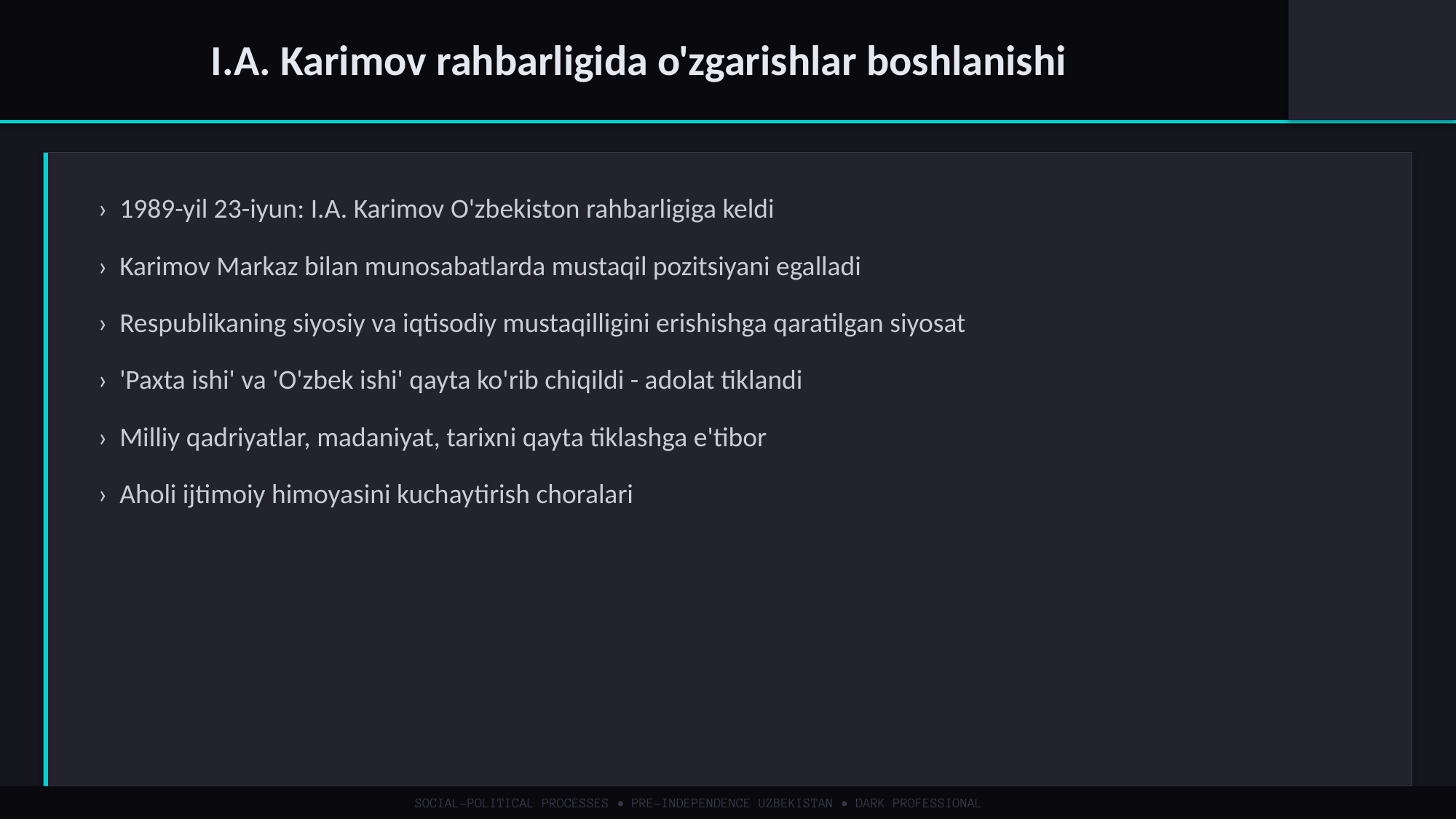

I.A. Karimov rahbarligida o'zgarishlar boshlanishi

›  1989-yil 23-iyun: I.A. Karimov O'zbekiston rahbarligiga keldi
›  Karimov Markaz bilan munosabatlarda mustaqil pozitsiyani egalladi
›  Respublikaning siyosiy va iqtisodiy mustaqilligini erishishga qaratilgan siyosat
›  'Paxta ishi' va 'O'zbek ishi' qayta ko'rib chiqildi - adolat tiklandi
›  Milliy qadriyatlar, madaniyat, tarixni qayta tiklashga e'tibor
›  Aholi ijtimoiy himoyasini kuchaytirish choralari

SOCIAL-POLITICAL PROCESSES • PRE-INDEPENDENCE UZBEKISTAN • DARK PROFESSIONAL